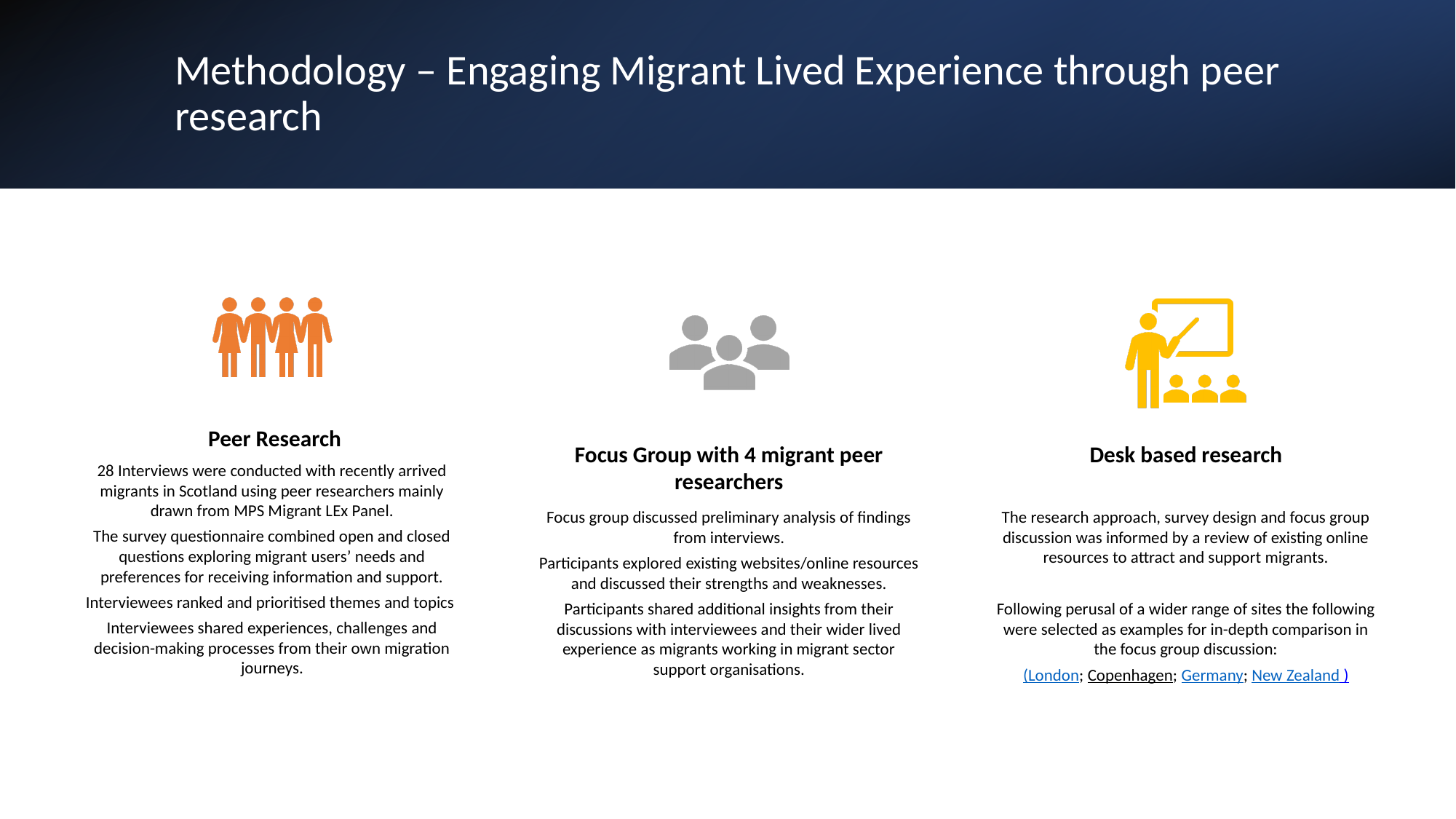

# Methodology – Engaging Migrant Lived Experience through peer research
 Peer Research
28 Interviews were conducted with recently arrived migrants in Scotland using peer researchers mainly drawn from MPS Migrant LEx Panel.
The survey questionnaire combined open and closed questions exploring migrant users’ needs and preferences for receiving information and support.
Interviewees ranked and prioritised themes and topics
Interviewees shared experiences, challenges and decision-making processes from their own migration journeys.
Focus Group with 4 migrant peer researchers
Focus group discussed preliminary analysis of findings from interviews.
Participants explored existing websites/online resources and discussed their strengths and weaknesses.
Participants shared additional insights from their discussions with interviewees and their wider lived experience as migrants working in migrant sector support organisations.
Desk based research
The research approach, survey design and focus group discussion was informed by a review of existing online resources to attract and support migrants.

Following perusal of a wider range of sites the following were selected as examples for in-depth comparison in the focus group discussion:
(London; Copenhagen; Germany; New Zealand )